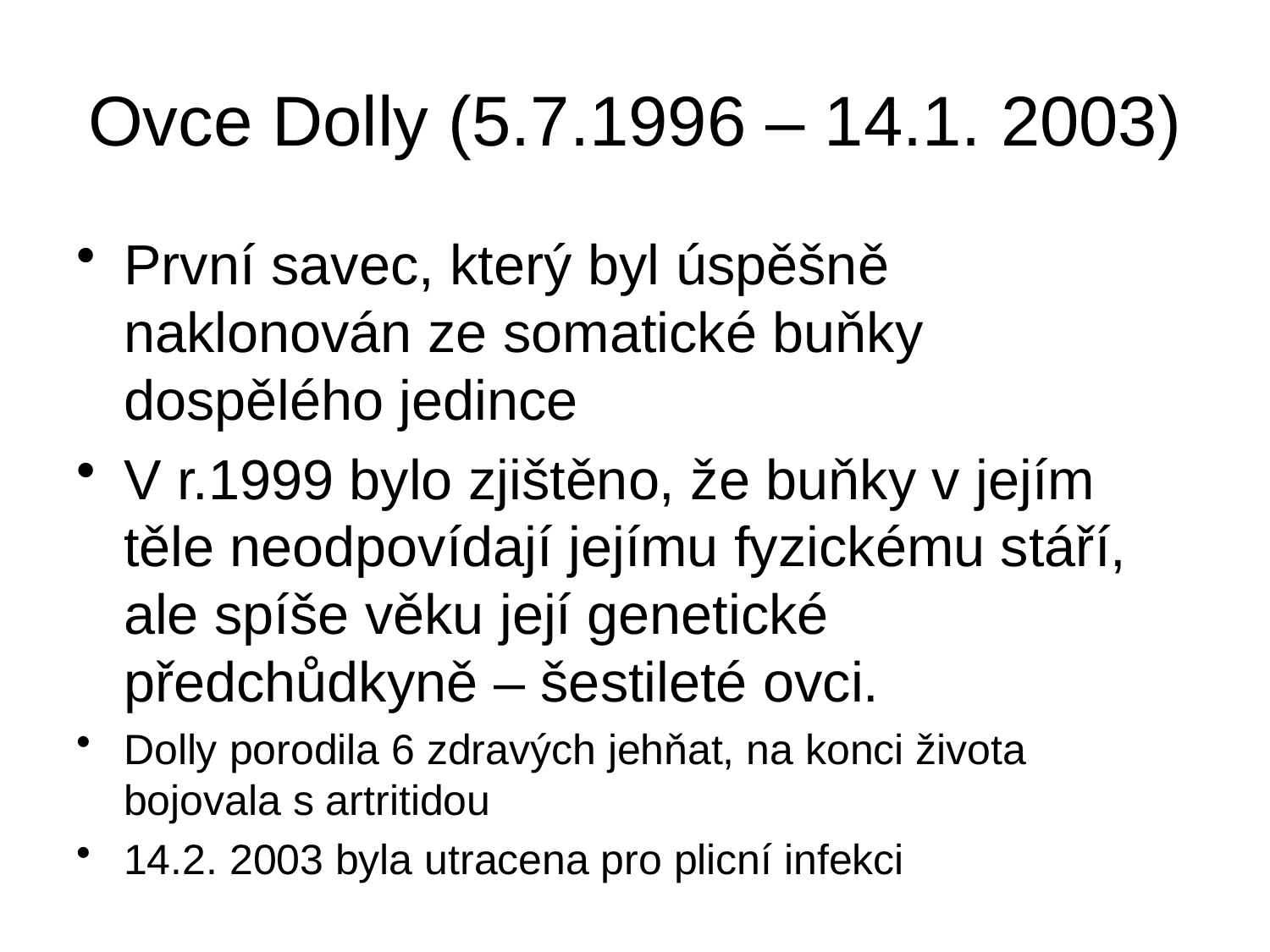

# Ovce Dolly (5.7.1996 – 14.1. 2003)
První savec, který byl úspěšně naklonován ze somatické buňky dospělého jedince
V r.1999 bylo zjištěno, že buňky v jejím těle neodpovídají jejímu fyzickému stáří, ale spíše věku její genetické předchůdkyně – šestileté ovci.
Dolly porodila 6 zdravých jehňat, na konci života bojovala s artritidou
14.2. 2003 byla utracena pro plicní infekci